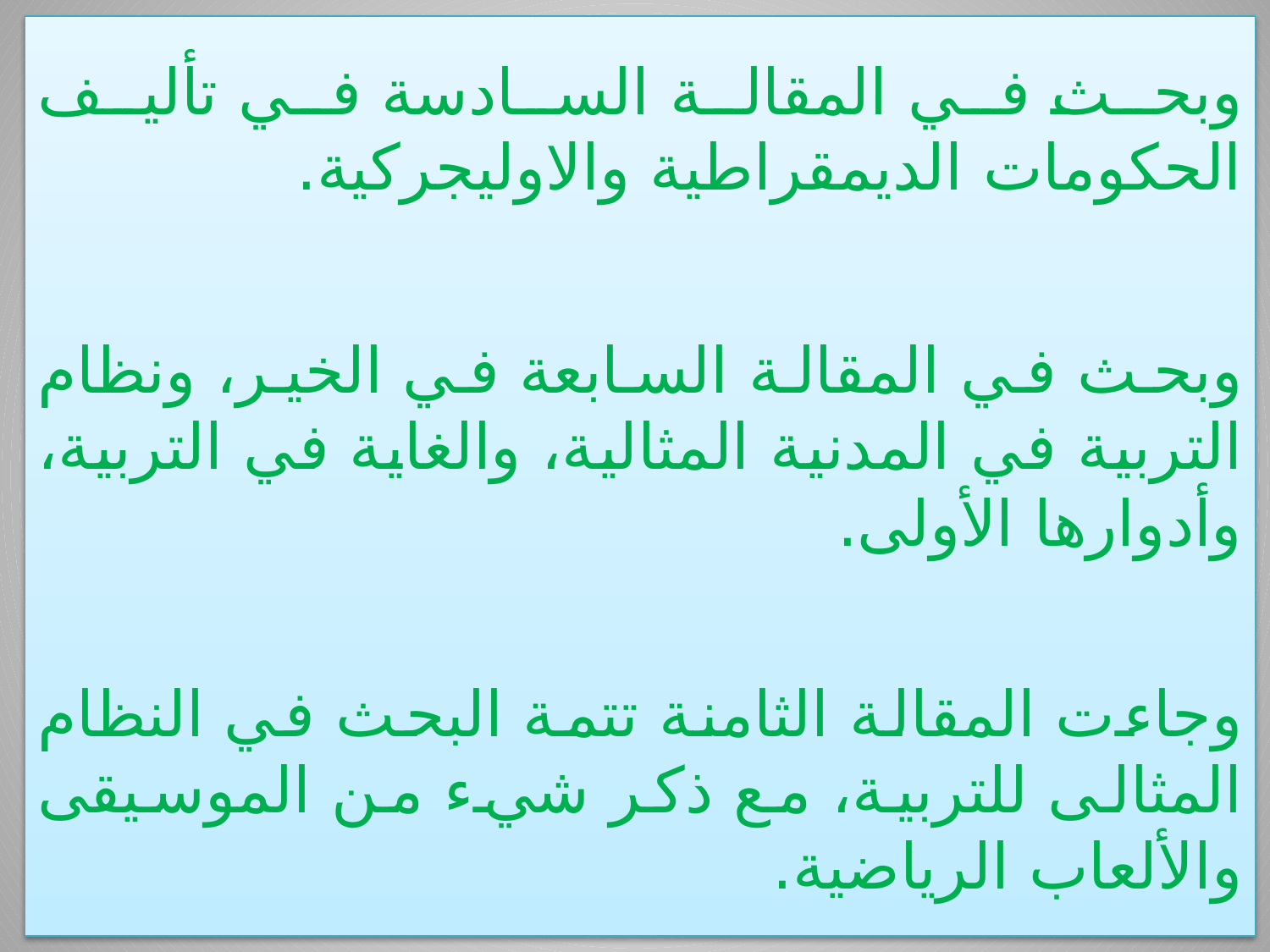

وبحث في المقالة السادسة في تأليف الحكومات الديمقراطية والاوليجركية.

وبحث في المقالة السابعة في الخير، ونظام التربية في المدنية المثالية، والغاية في التربية، وأدوارها الأولى.

وجاءت المقالة الثامنة تتمة البحث في النظام المثالى للتربية، مع ذكر شيء من الموسيقى والألعاب الرياضية.